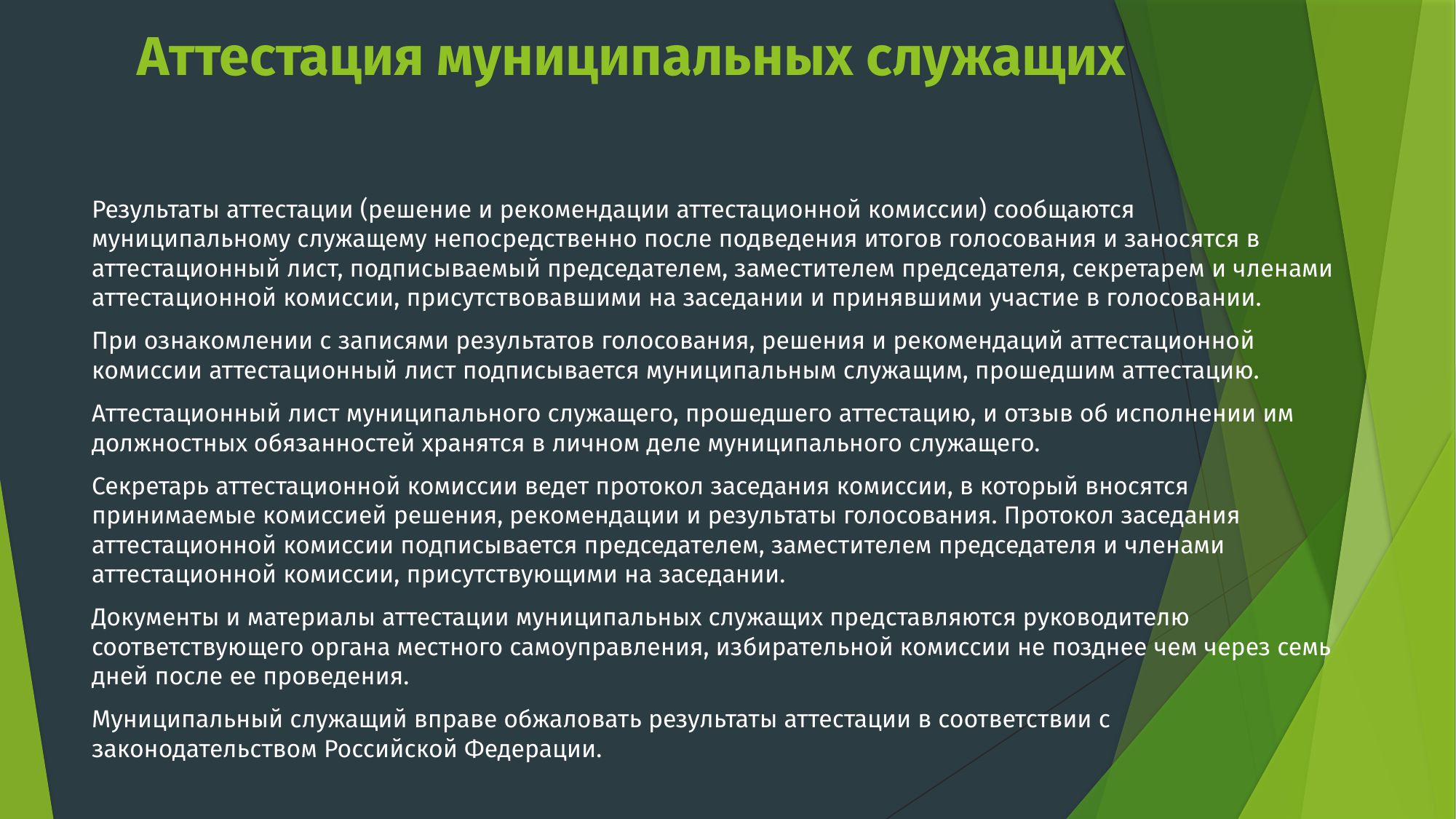

# Аттестация муниципальных служащих
Результаты аттестации (решение и рекомендации аттестационной комиссии) сообщаются муниципальному служащему непосредственно после подведения итогов голосования и заносятся в аттестационный лист, подписываемый председателем, заместителем председателя, секретарем и членами аттестационной комиссии, присутствовавшими на заседании и принявшими участие в голосовании.
При ознакомлении с записями результатов голосования, решения и рекомендаций аттестационной комиссии аттестационный лист подписывается муниципальным служащим, прошедшим аттестацию.
Аттестационный лист муниципального служащего, прошедшего аттестацию, и отзыв об исполнении им должностных обязанностей хранятся в личном деле муниципального служащего.
Секретарь аттестационной комиссии ведет протокол заседания комиссии, в который вносятся принимаемые комиссией решения, рекомендации и результаты голосования. Протокол заседания аттестационной комиссии подписывается председателем, заместителем председателя и членами аттестационной комиссии, присутствующими на заседании.
Документы и материалы аттестации муниципальных служащих представляются руководителю соответствующего органа местного самоуправления, избирательной комиссии не позднее чем через семь дней после ее проведения.
Муниципальный служащий вправе обжаловать результаты аттестации в соответствии с законодательством Российской Федерации.